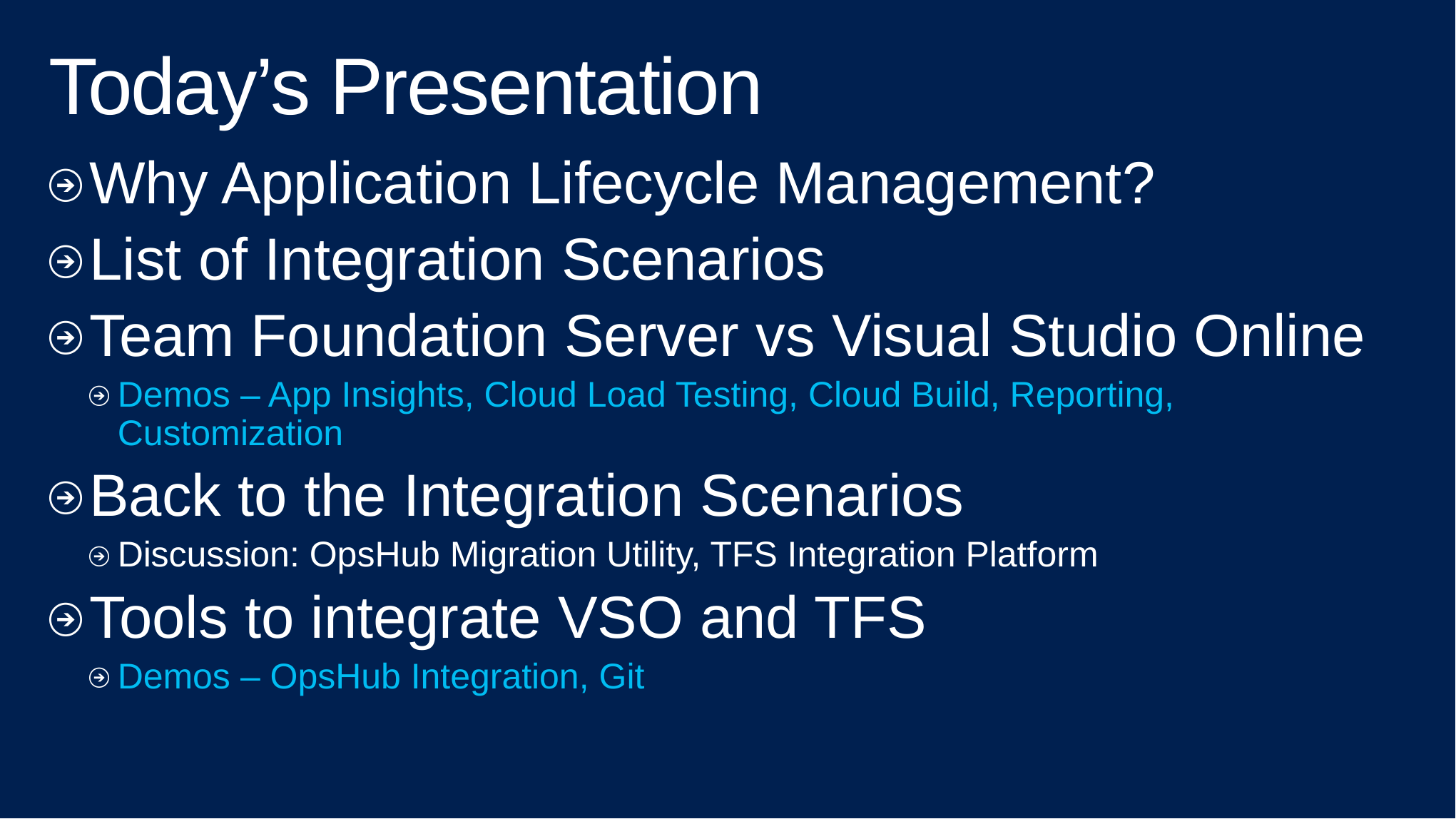

# Today’s Presentation
Why Application Lifecycle Management?
List of Integration Scenarios
Team Foundation Server vs Visual Studio Online
Demos – App Insights, Cloud Load Testing, Cloud Build, Reporting, Customization
Back to the Integration Scenarios
Discussion: OpsHub Migration Utility, TFS Integration Platform
Tools to integrate VSO and TFS
Demos – OpsHub Integration, Git